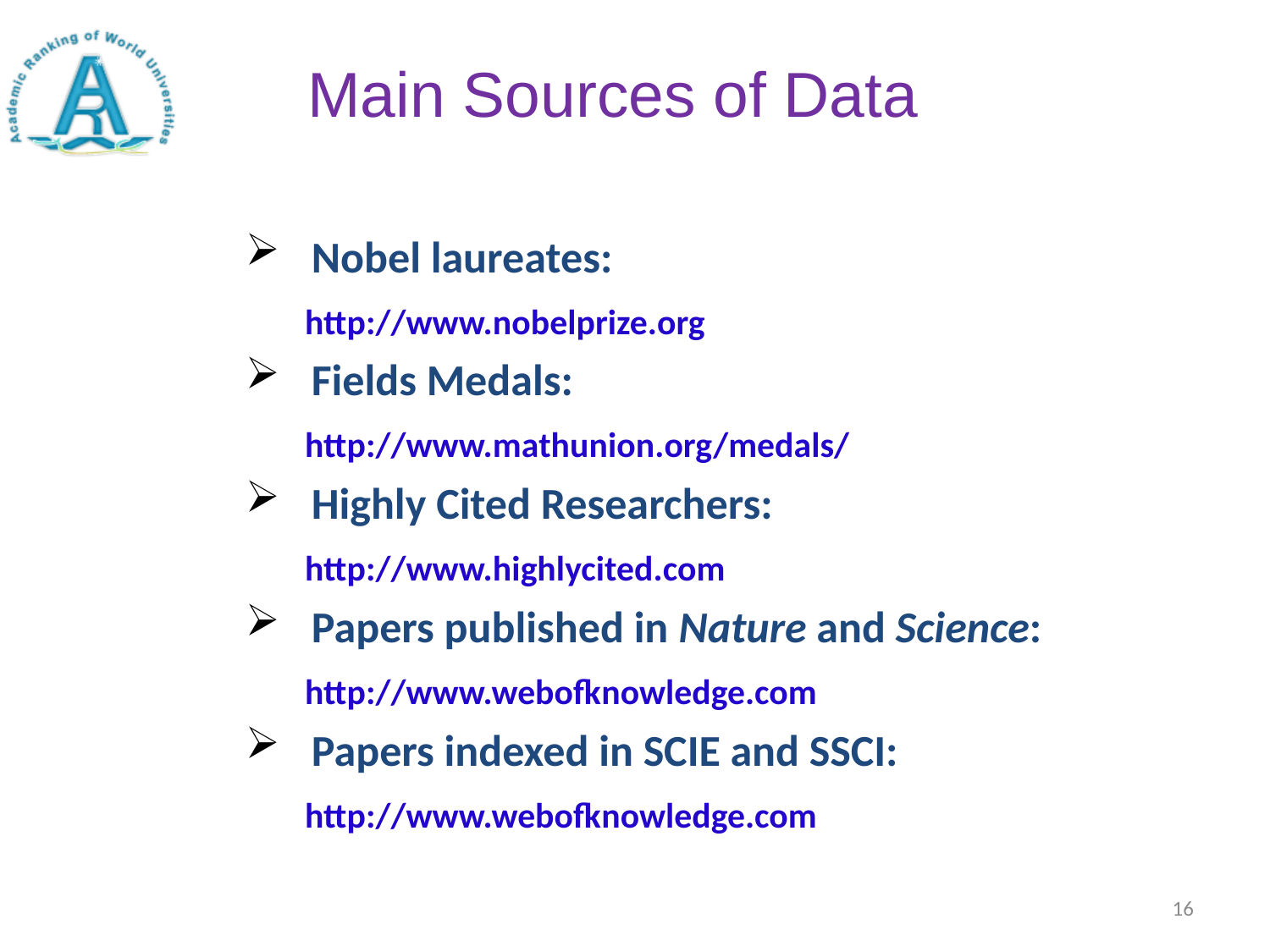

# Main Sources of Data
Nobel laureates:
      http://www.nobelprize.org
Fields Medals:
      http://www.mathunion.org/medals/
Highly Cited Researchers:
      http://www.highlycited.com
Papers published in Nature and Science:
      http://www.webofknowledge.com
Papers indexed in SCIE and SSCI:
      http://www.webofknowledge.com
16